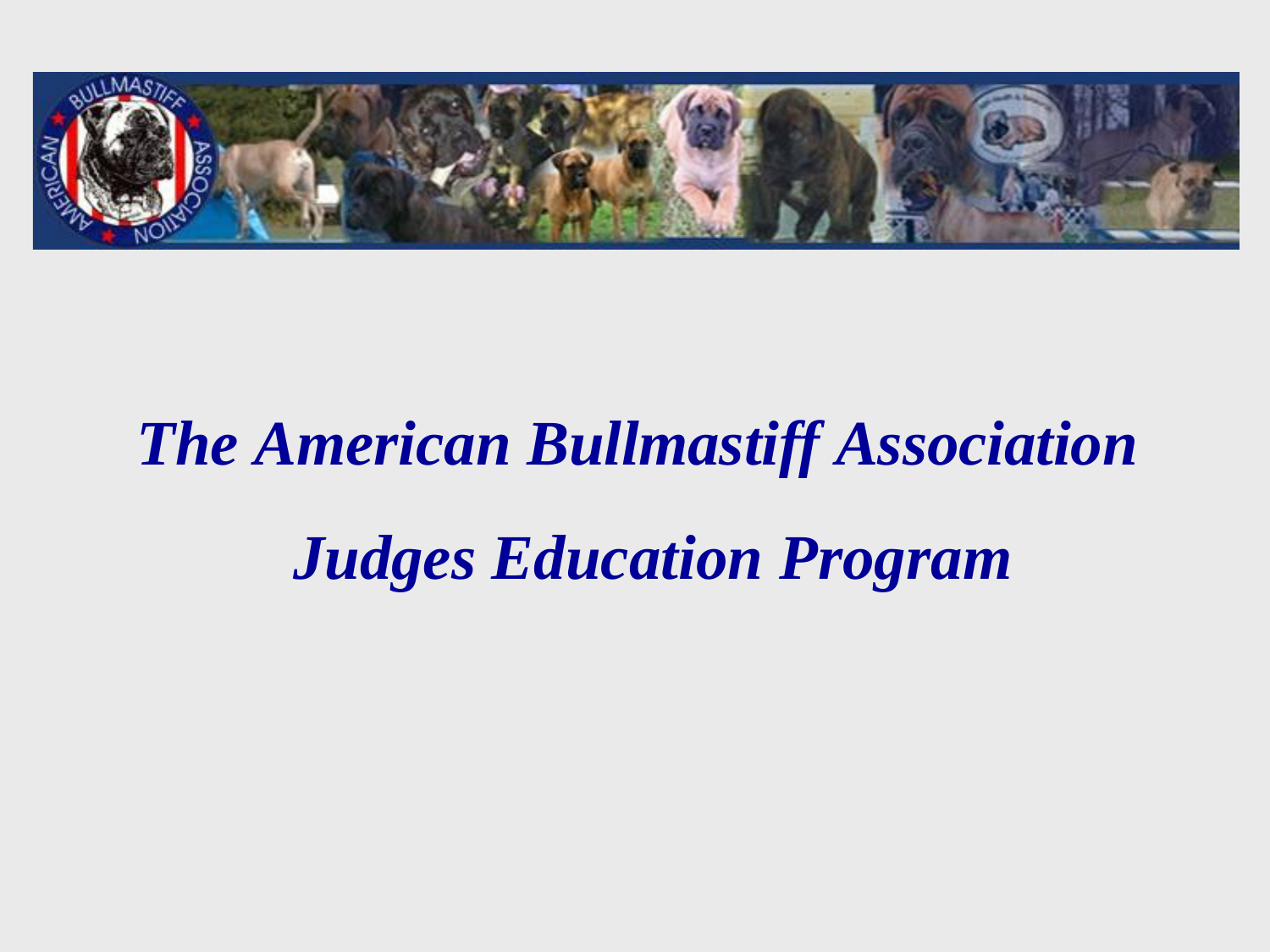

# The American Bullmastiff Association  Judges Education Program